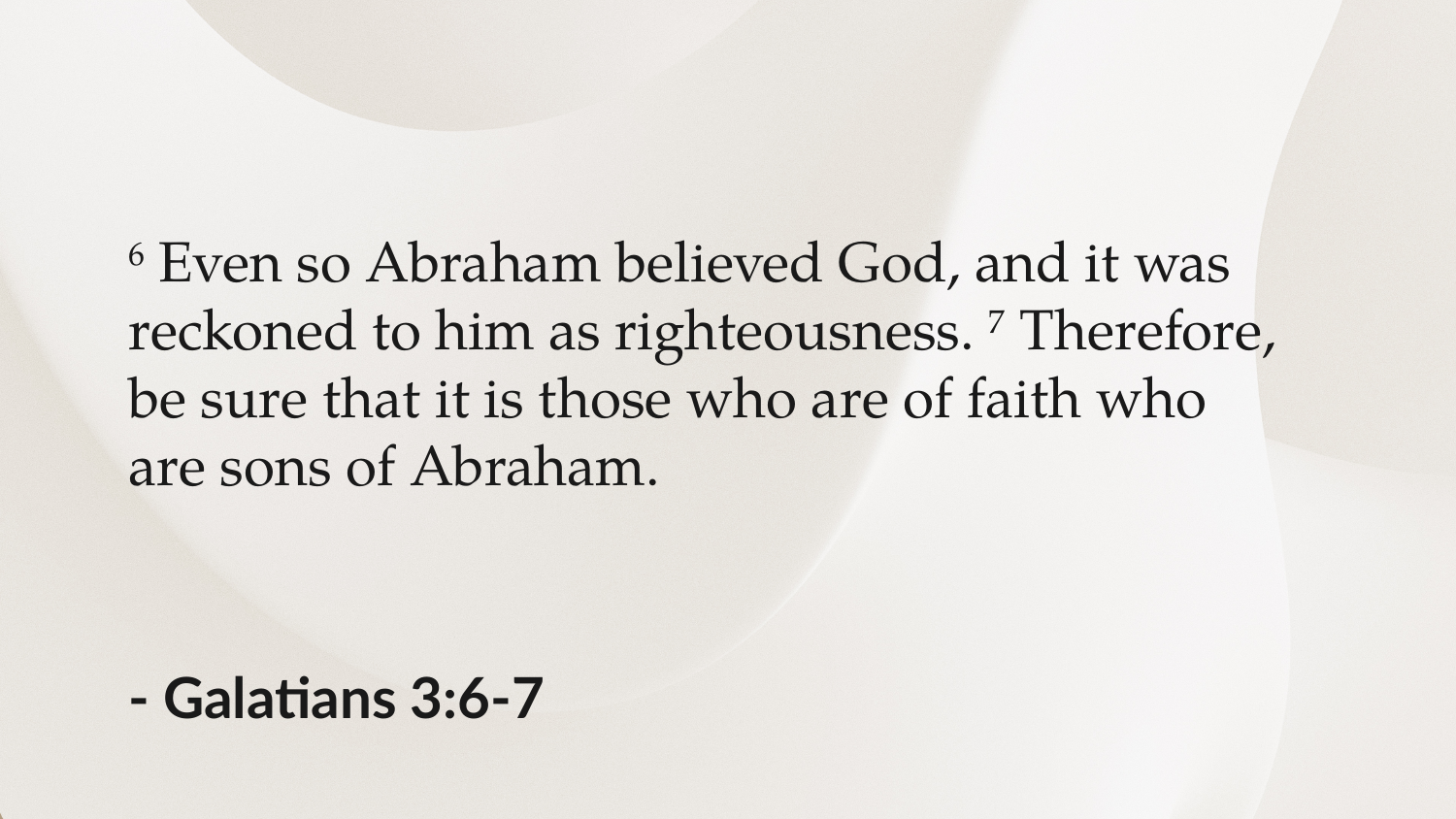

6 Even so Abraham believed God, and it was reckoned to him as righteousness. 7 Therefore, be sure that it is those who are of faith who are sons of Abraham.
- Galatians 3:6-7